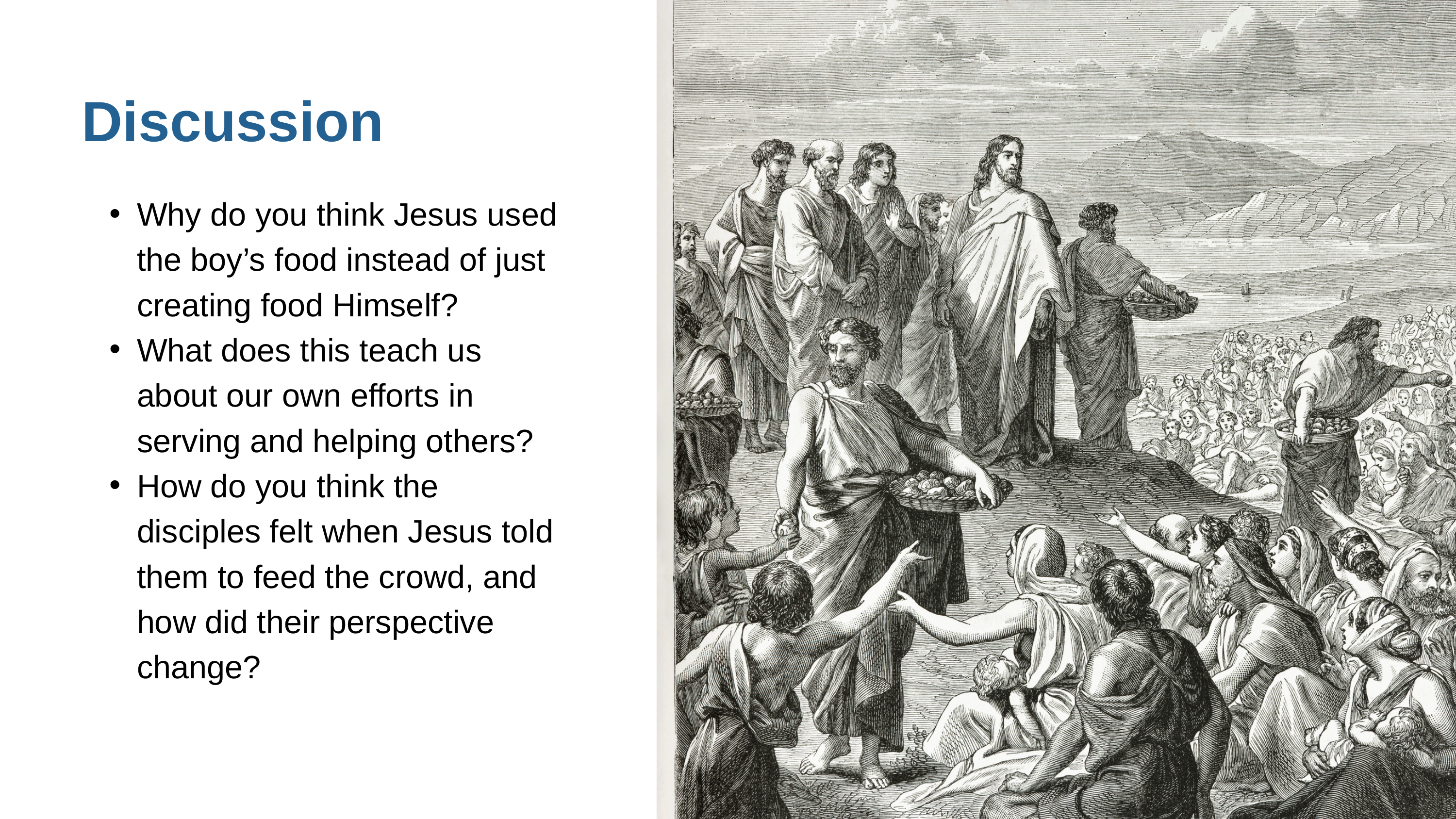

Discussion
Why do you think Jesus used the boy’s food instead of just creating food Himself?
What does this teach us about our own efforts in serving and helping others?
How do you think the disciples felt when Jesus told them to feed the crowd, and how did their perspective change?